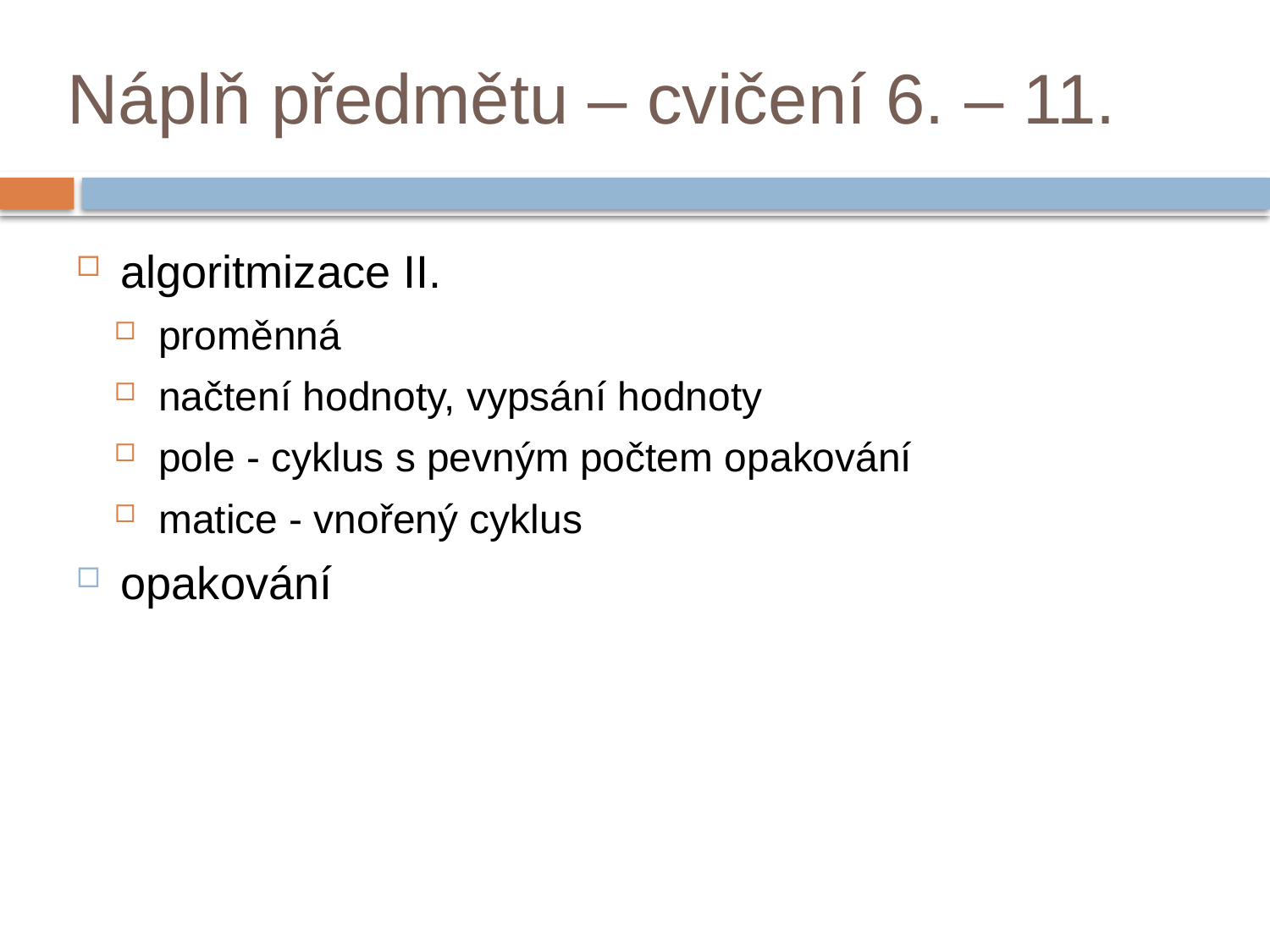

# Náplň předmětu – cvičení 6. – 11.
algoritmizace II.
proměnná
načtení hodnoty, vypsání hodnoty
pole - cyklus s pevným počtem opakování
matice - vnořený cyklus
opakování